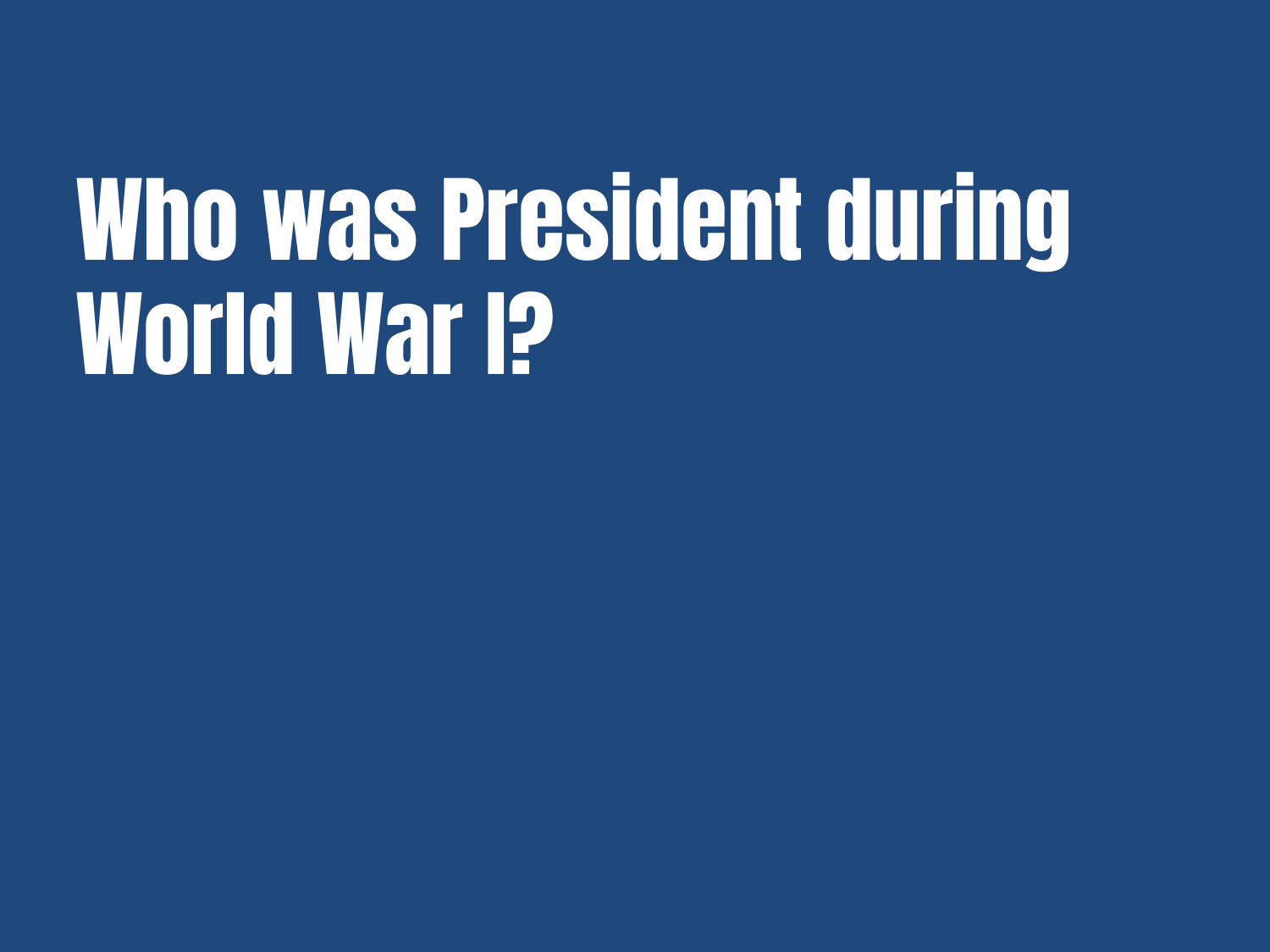

Who was President during World War I?